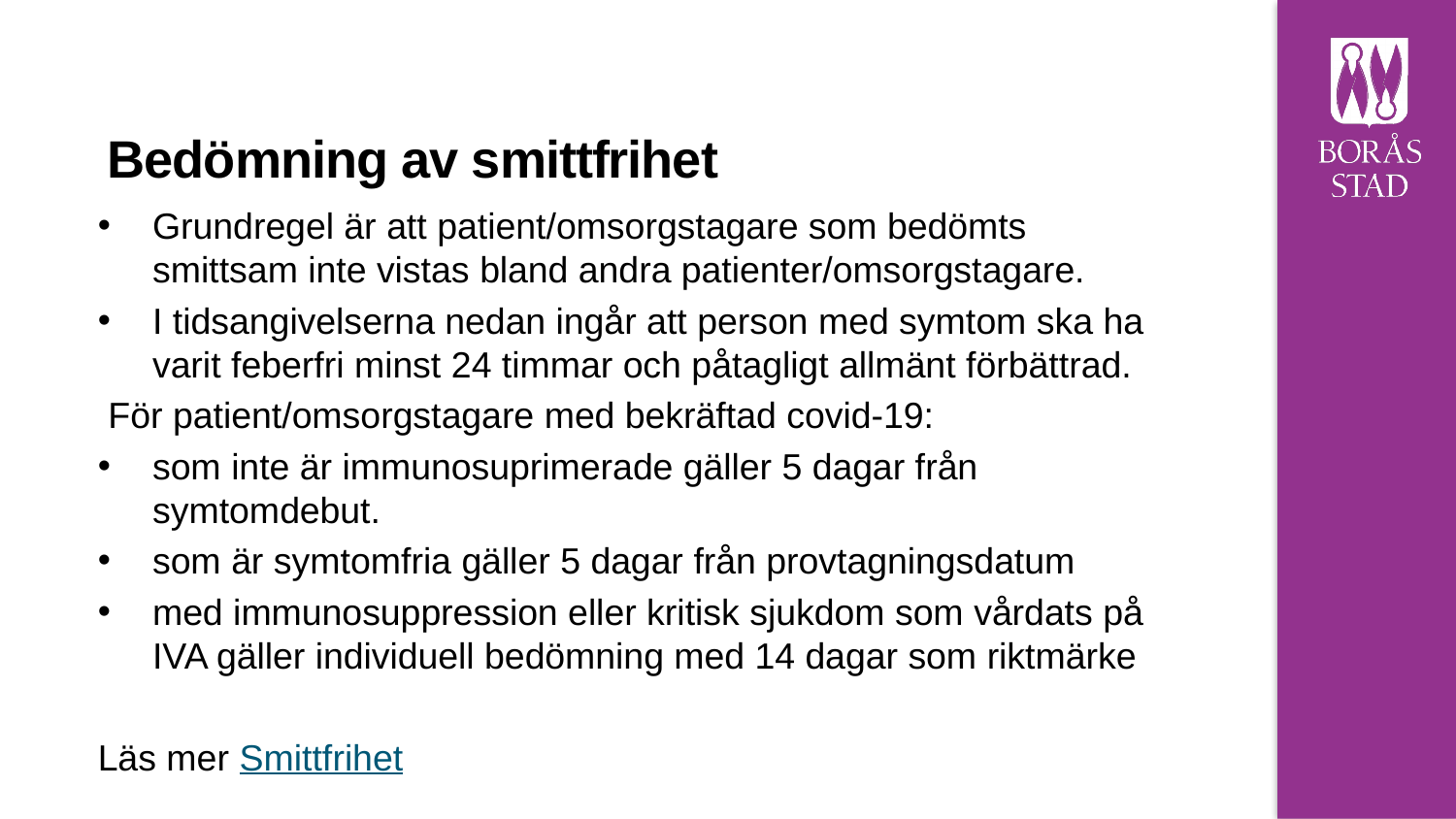

# Bedömning av smittfrihet
Grundregel är att patient/omsorgstagare som bedömts smittsam inte vistas bland andra patienter/omsorgstagare.
I tidsangivelserna nedan ingår att person med symtom ska ha varit feberfri minst 24 timmar och påtagligt allmänt förbättrad.
 För patient/omsorgstagare med bekräftad covid-19:
som inte är immunosuprimerade gäller 5 dagar från symtomdebut.
som är symtomfria gäller 5 dagar från provtagningsdatum
med immunosuppression eller kritisk sjukdom som vårdats på IVA gäller individuell bedömning med 14 dagar som riktmärke

Läs mer Smittfrihet